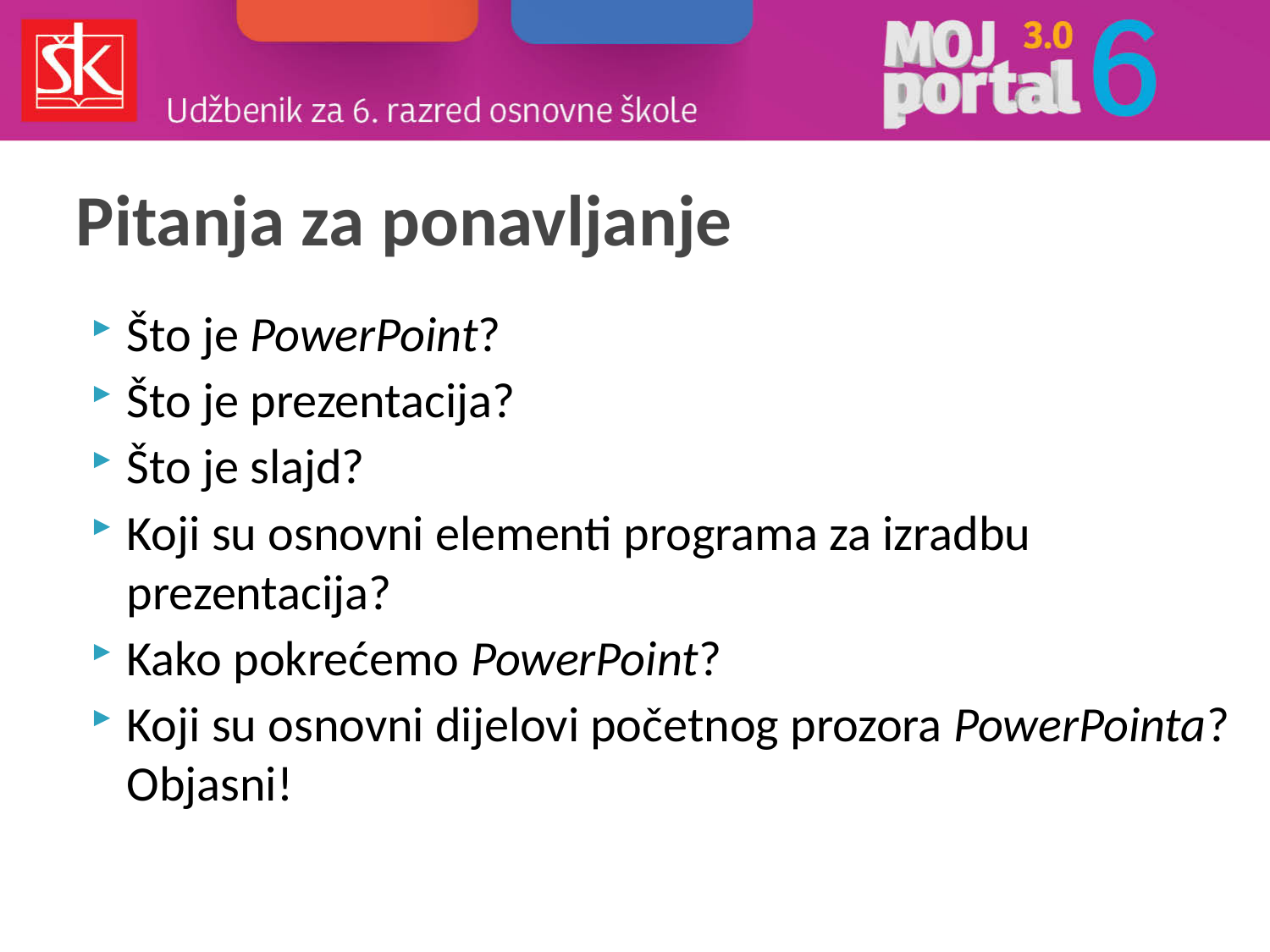

# Pitanja za ponavljanje
Što je PowerPoint?
Što je prezentacija?
Što je slajd?
Koji su osnovni elementi programa za izradbu prezentacija?
Kako pokrećemo PowerPoint?
Koji su osnovni dijelovi početnog prozora PowerPointa? Objasni!